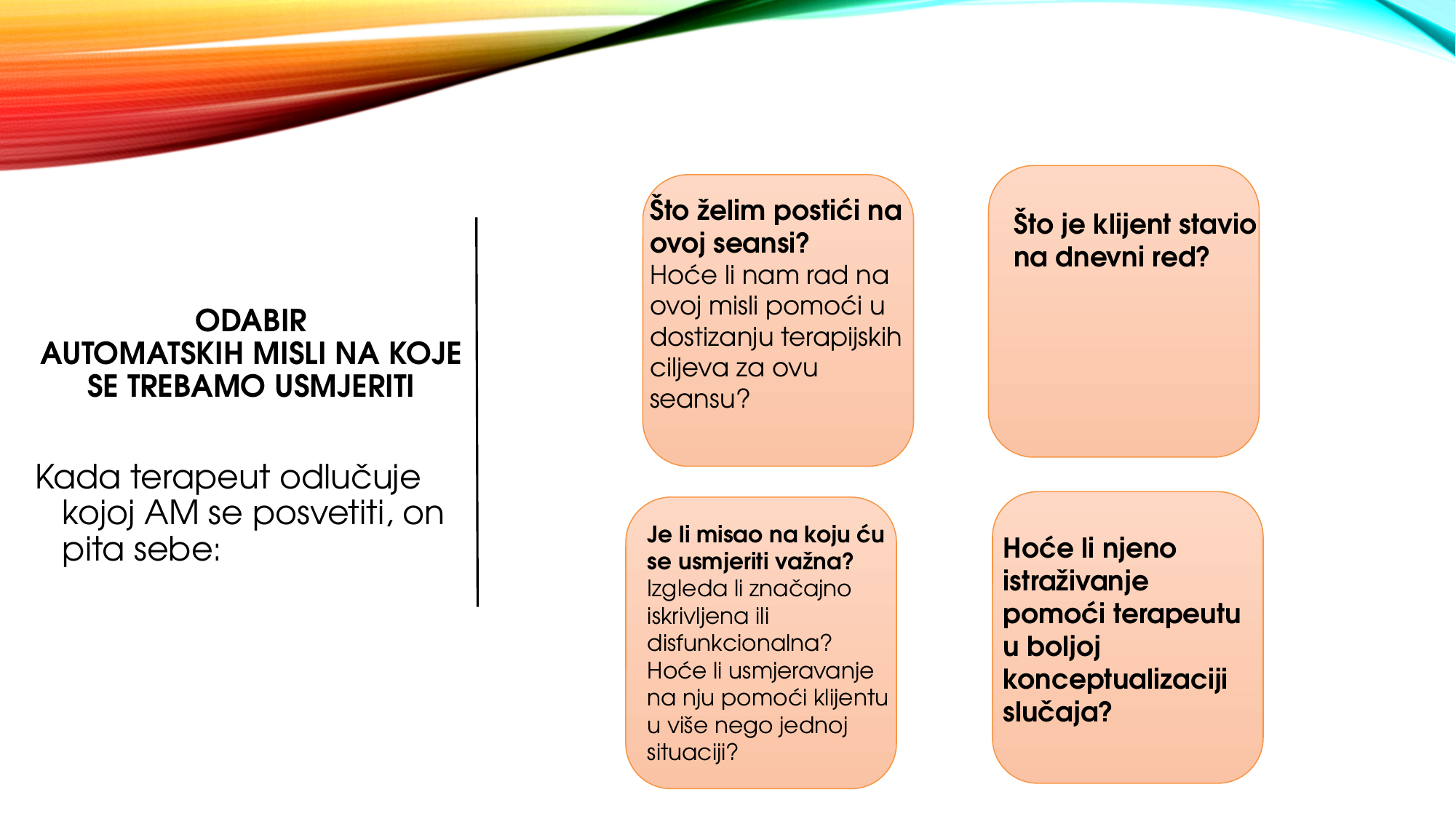

ODABIR
automatskih misli na koje se trebamo usmjeriti

Što želim postići na ovoj seansi?
Hoće li nam rad na ovoj misli pomoći u dostizanju terapijskih ciljeva za ovu seansu?

Što je klijent stavio na dnevni red?

Kada terapeut odlučuje kojoj AM se posvetiti, on pita sebe:

Je li misao na koju ću se usmjeriti važna?
Izgleda li značajno iskrivljena ili disfunkcionalna?
Hoće li usmjeravanje na nju pomoći klijentu u više nego jednoj situaciji?

Hoće li njeno istraživanje pomoći terapeutu u boljoj konceptualizaciji slučaja?